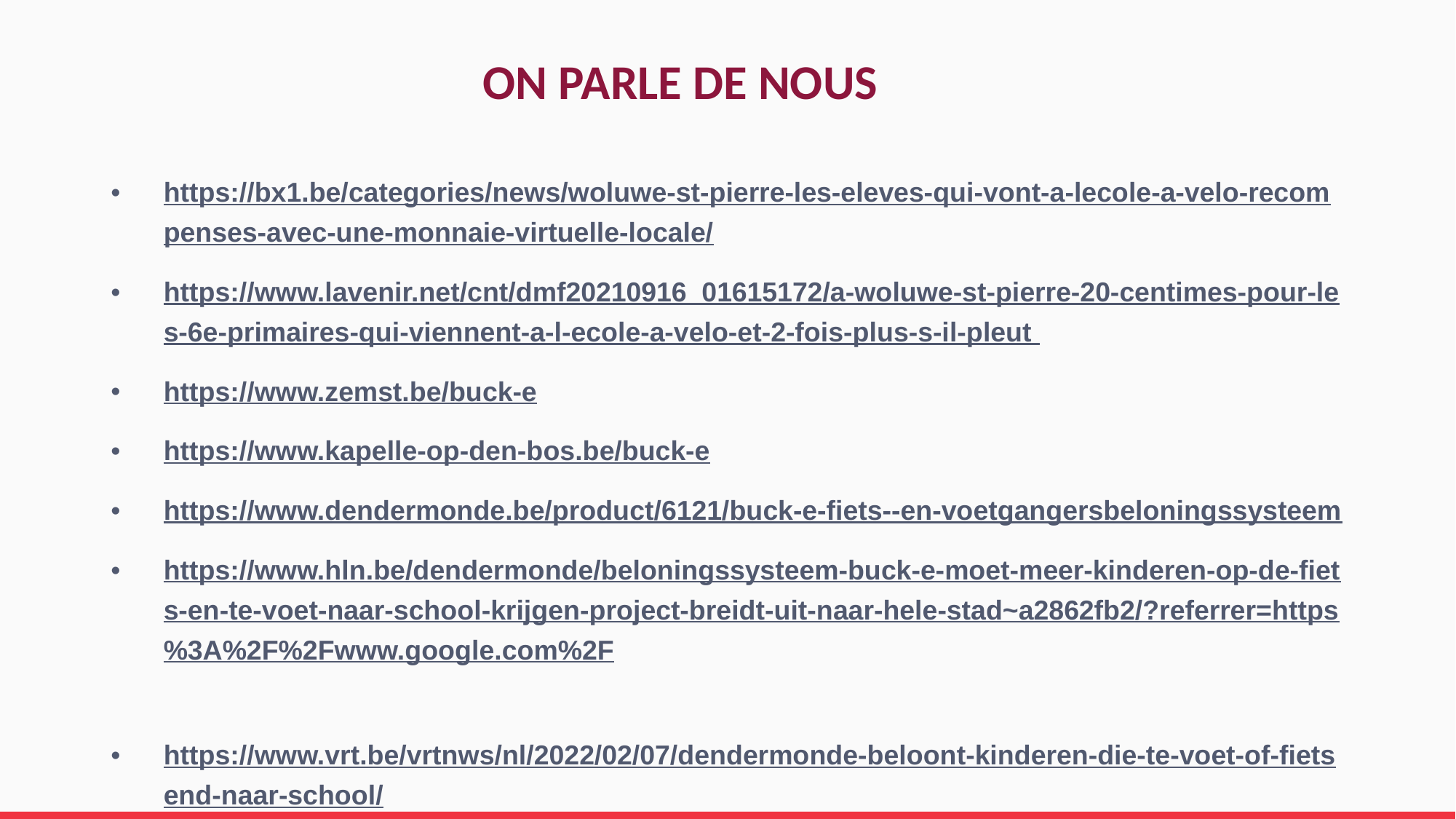

#
ON PARLE DE NOUS
https://bx1.be/categories/news/woluwe-st-pierre-les-eleves-qui-vont-a-lecole-a-velo-recompenses-avec-une-monnaie-virtuelle-locale/
https://www.lavenir.net/cnt/dmf20210916_01615172/a-woluwe-st-pierre-20-centimes-pour-les-6e-primaires-qui-viennent-a-l-ecole-a-velo-et-2-fois-plus-s-il-pleut
https://www.zemst.be/buck-e
https://www.kapelle-op-den-bos.be/buck-e
https://www.dendermonde.be/product/6121/buck-e-fiets--en-voetgangersbeloningssysteem
https://www.hln.be/dendermonde/beloningssysteem-buck-e-moet-meer-kinderen-op-de-fiets-en-te-voet-naar-school-krijgen-project-breidt-uit-naar-hele-stad~a2862fb2/?referrer=https%3A%2F%2Fwww.google.com%2F
https://www.vrt.be/vrtnws/nl/2022/02/07/dendermonde-beloont-kinderen-die-te-voet-of-fietsend-naar-school/
…